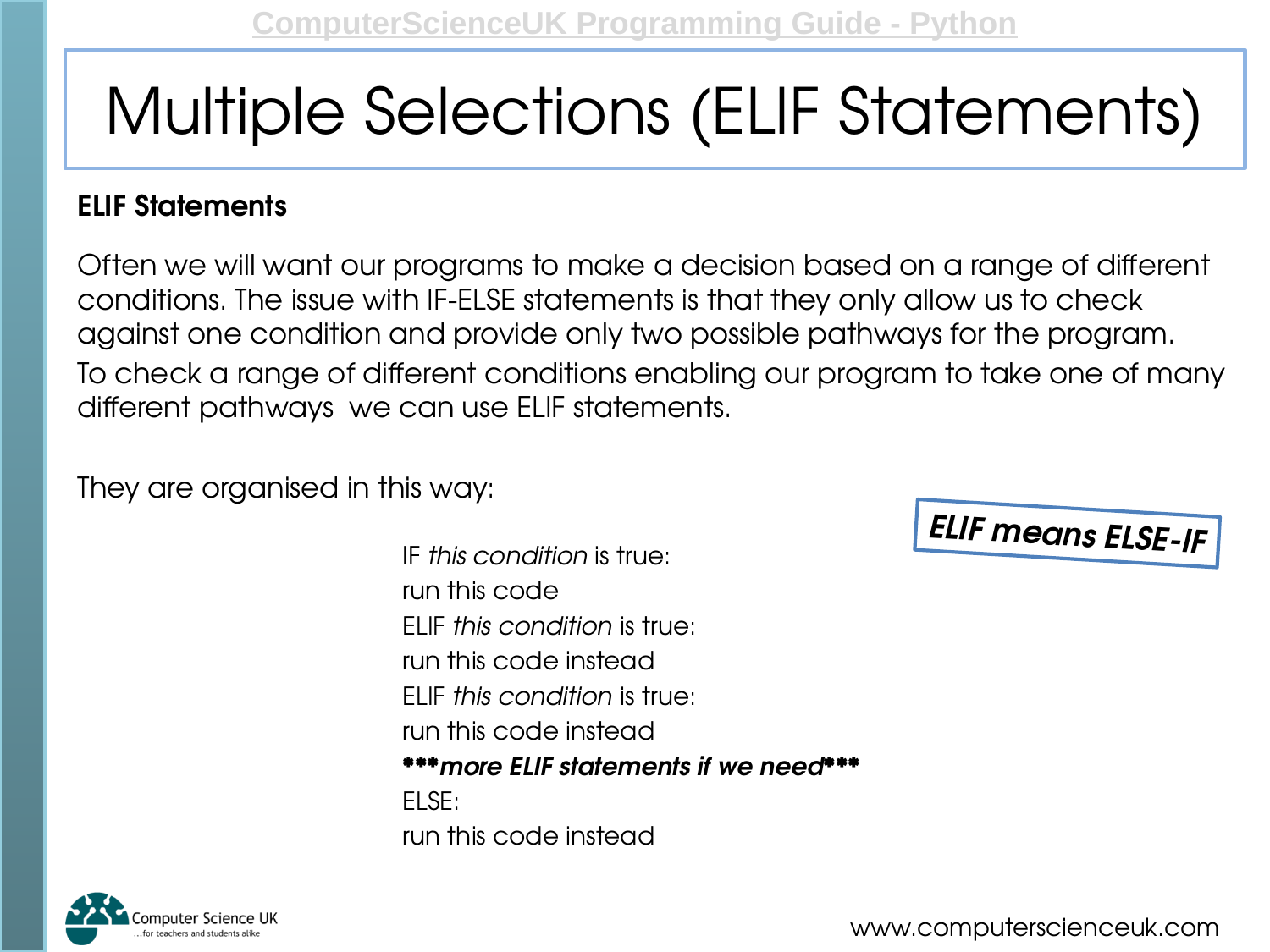

# Multiple Selections (ELIF Statements)
ELIF Statements

Often we will want our programs to make a decision based on a range of different conditions. The issue with IF-ELSE statements is that they only allow us to check against one condition and provide only two possible pathways for the program.
To check a range of different conditions enabling our program to take one of many different pathways  we can use ELIF statements.

They are organised in this way:

IF this condition is true:
	run this code
ELIF this condition is true:
	run this code instead
ELIF this condition is true:
	run this code instead
***more ELIF statements if we need***
ELSE:
	run this code instead

ELIF means ELSE-IF